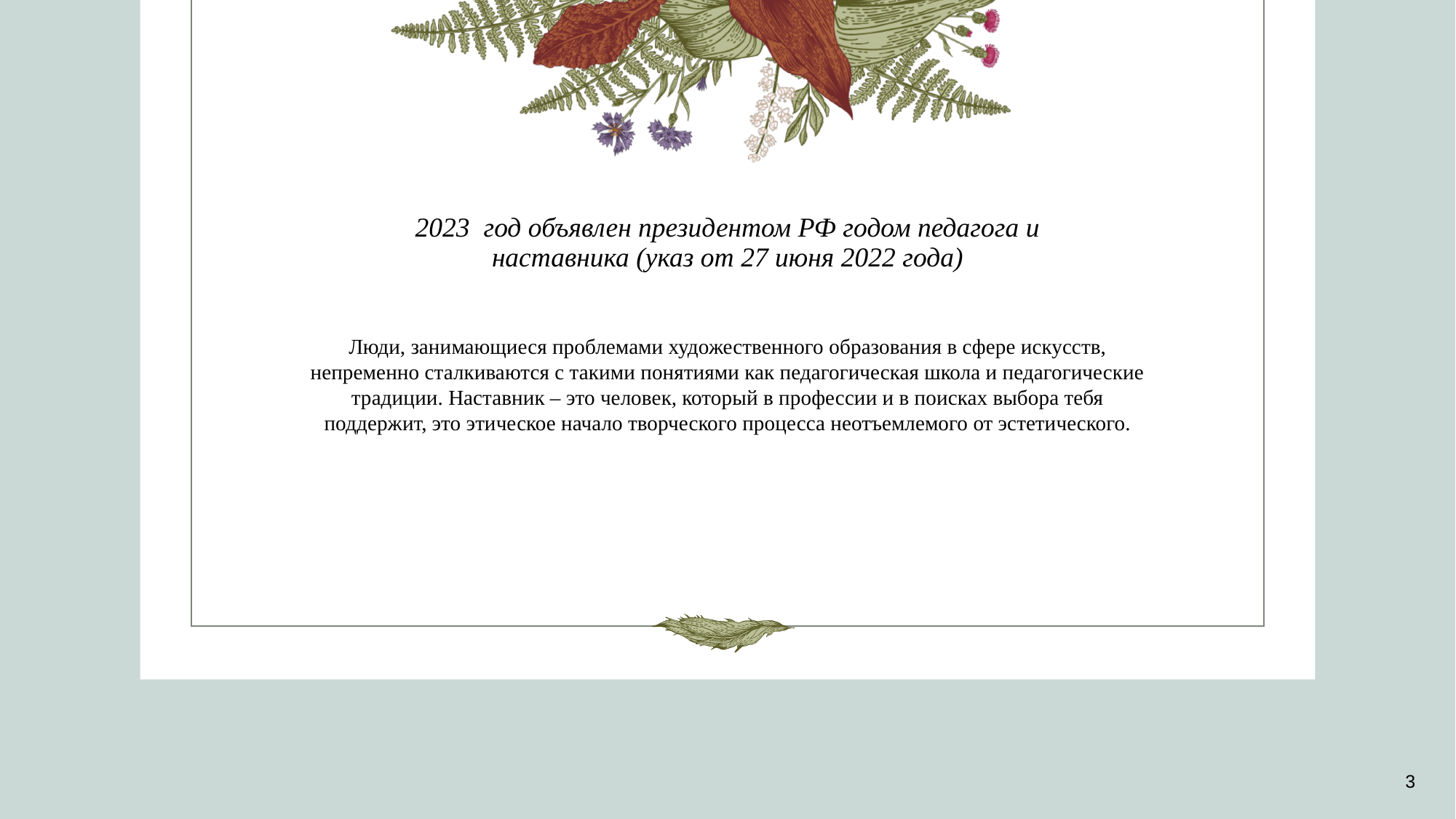

# 2023  год объявлен президентом РФ годом педагога и наставника (указ от 27 июня 2022 года)
Люди, занимающиеся проблемами художественного образования в сфере искусств, непременно сталкиваются с такими понятиями как педагогическая школа и педагогические традиции. Наставник – это человек, который в профессии и в поисках выбора тебя поддержит, это этическое начало творческого процесса неотъемлемого от эстетического.
3